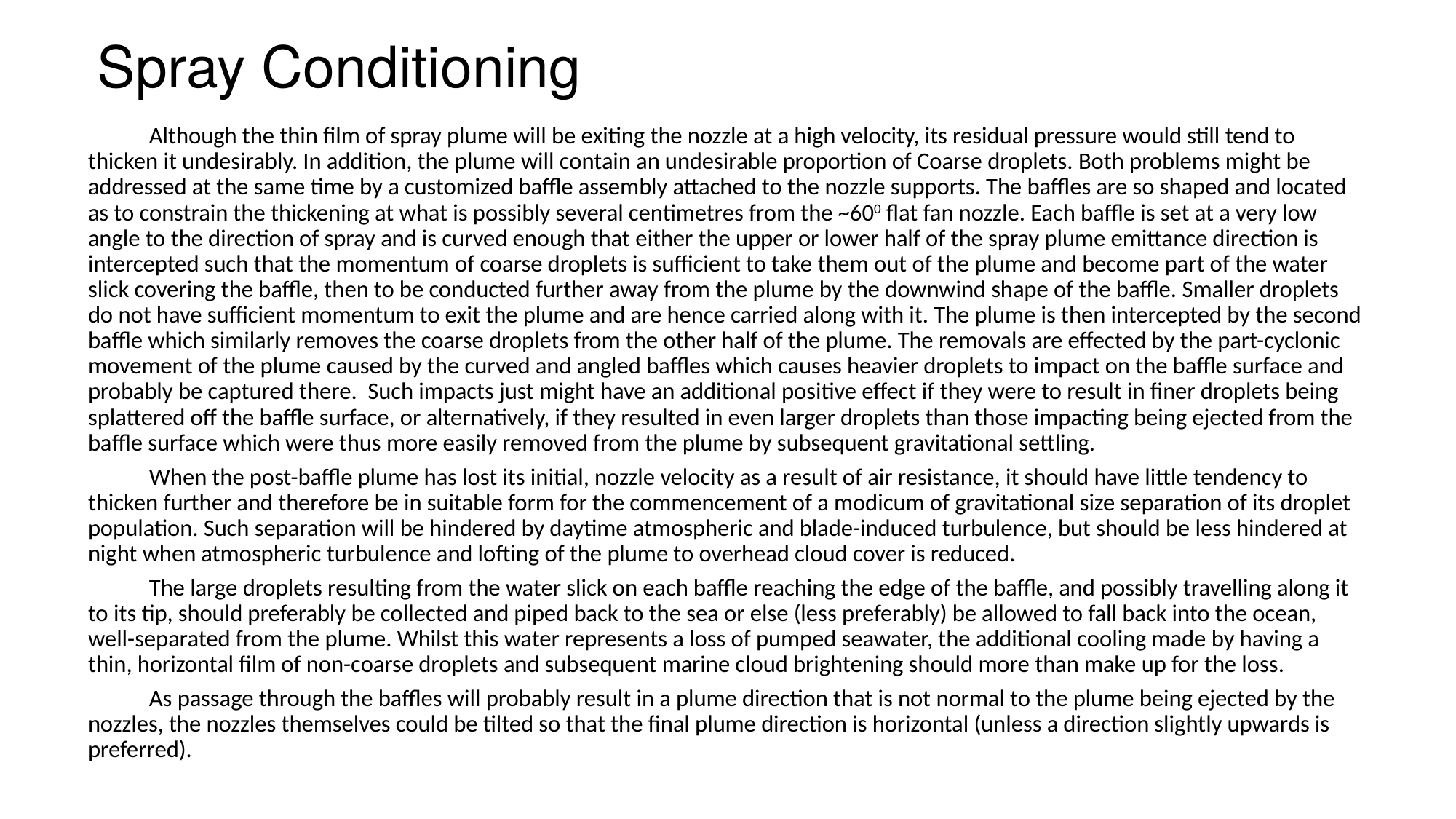

# Spray Conditioning
	Although the thin film of spray plume will be exiting the nozzle at a high velocity, its residual pressure would still tend to thicken it undesirably. In addition, the plume will contain an undesirable proportion of Coarse droplets. Both problems might be addressed at the same time by a customized baffle assembly attached to the nozzle supports. The baffles are so shaped and located as to constrain the thickening at what is possibly several centimetres from the ~600 flat fan nozzle. Each baffle is set at a very low angle to the direction of spray and is curved enough that either the upper or lower half of the spray plume emittance direction is intercepted such that the momentum of coarse droplets is sufficient to take them out of the plume and become part of the water slick covering the baffle, then to be conducted further away from the plume by the downwind shape of the baffle. Smaller droplets do not have sufficient momentum to exit the plume and are hence carried along with it. The plume is then intercepted by the second baffle which similarly removes the coarse droplets from the other half of the plume. The removals are effected by the part-cyclonic movement of the plume caused by the curved and angled baffles which causes heavier droplets to impact on the baffle surface and probably be captured there.  Such impacts just might have an additional positive effect if they were to result in finer droplets being splattered off the baffle surface, or alternatively, if they resulted in even larger droplets than those impacting being ejected from the baffle surface which were thus more easily removed from the plume by subsequent gravitational settling.
	When the post-baffle plume has lost its initial, nozzle velocity as a result of air resistance, it should have little tendency to thicken further and therefore be in suitable form for the commencement of a modicum of gravitational size separation of its droplet population. Such separation will be hindered by daytime atmospheric and blade-induced turbulence, but should be less hindered at night when atmospheric turbulence and lofting of the plume to overhead cloud cover is reduced.
	The large droplets resulting from the water slick on each baffle reaching the edge of the baffle, and possibly travelling along it to its tip, should preferably be collected and piped back to the sea or else (less preferably) be allowed to fall back into the ocean, well-separated from the plume. Whilst this water represents a loss of pumped seawater, the additional cooling made by having a thin, horizontal film of non-coarse droplets and subsequent marine cloud brightening should more than make up for the loss.
	As passage through the baffles will probably result in a plume direction that is not normal to the plume being ejected by the nozzles, the nozzles themselves could be tilted so that the final plume direction is horizontal (unless a direction slightly upwards is preferred).